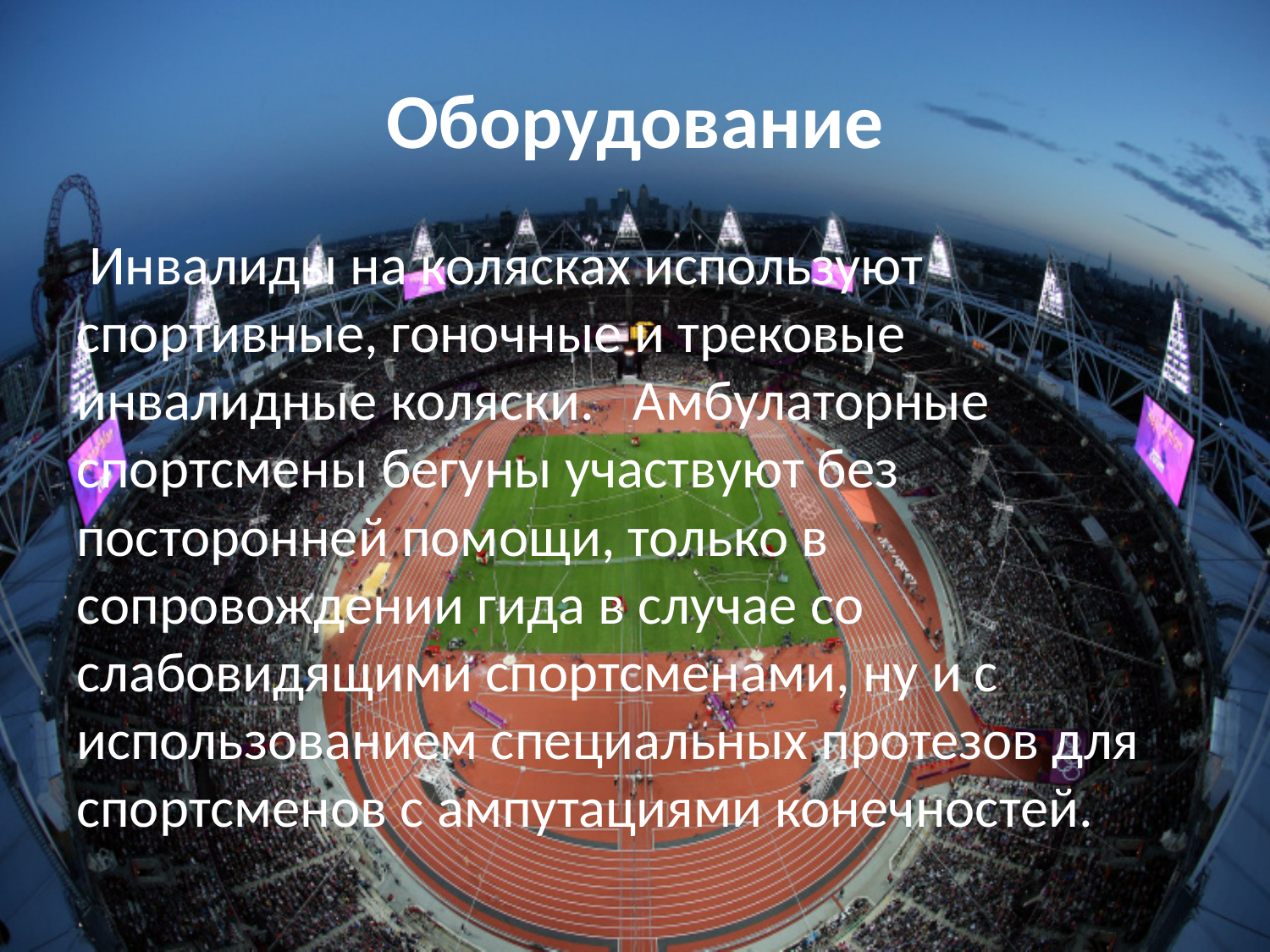

# Оборудование
 Инвалиды на колясках используют спортивные, гоночные и трековые инвалидные коляски.   Амбулаторные спортсмены бегуны участвуют без посторонней помощи, только в сопровождении гида в случае со слабовидящими спортсменами, ну и с использованием специальных протезов для спортсменов с ампутациями конечностей.